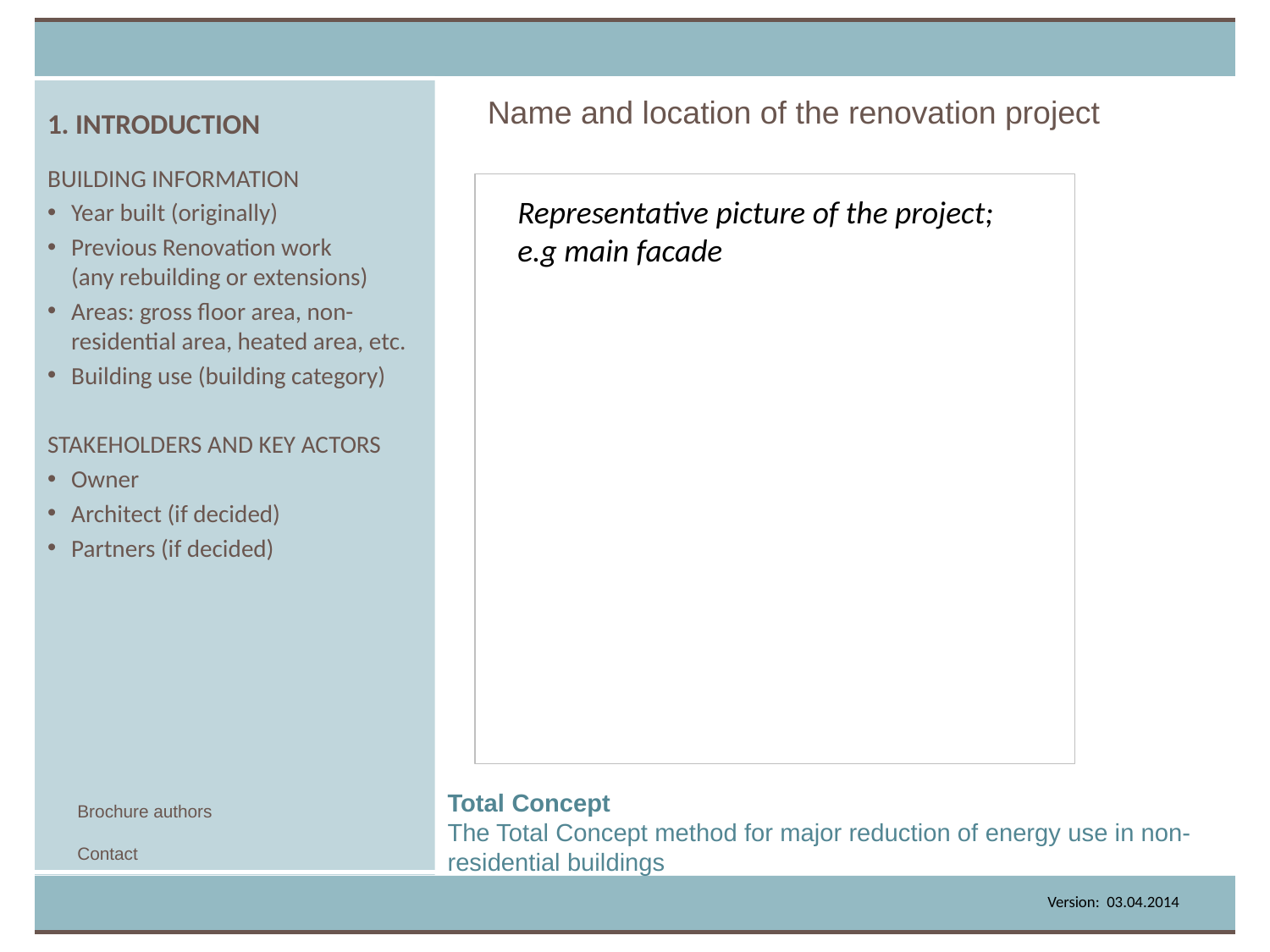

# 1. INTRODUCTION
Name and location of the renovation project
BUILDING INFORMATION
Year built (originally)
Previous Renovation work
(any rebuilding or extensions)
Areas: gross floor area, non-residential area, heated area, etc.
Building use (building category)

STAKEHOLDERS AND KEY ACTORS
Owner
Architect (if decided)
Partners (if decided)

Representative picture of the project;
e.g main facade

Total Concept
The Total Concept method for major reduction of energy use in non-residential buildings
Brochure authors

Contact
Version:  03.04.2014